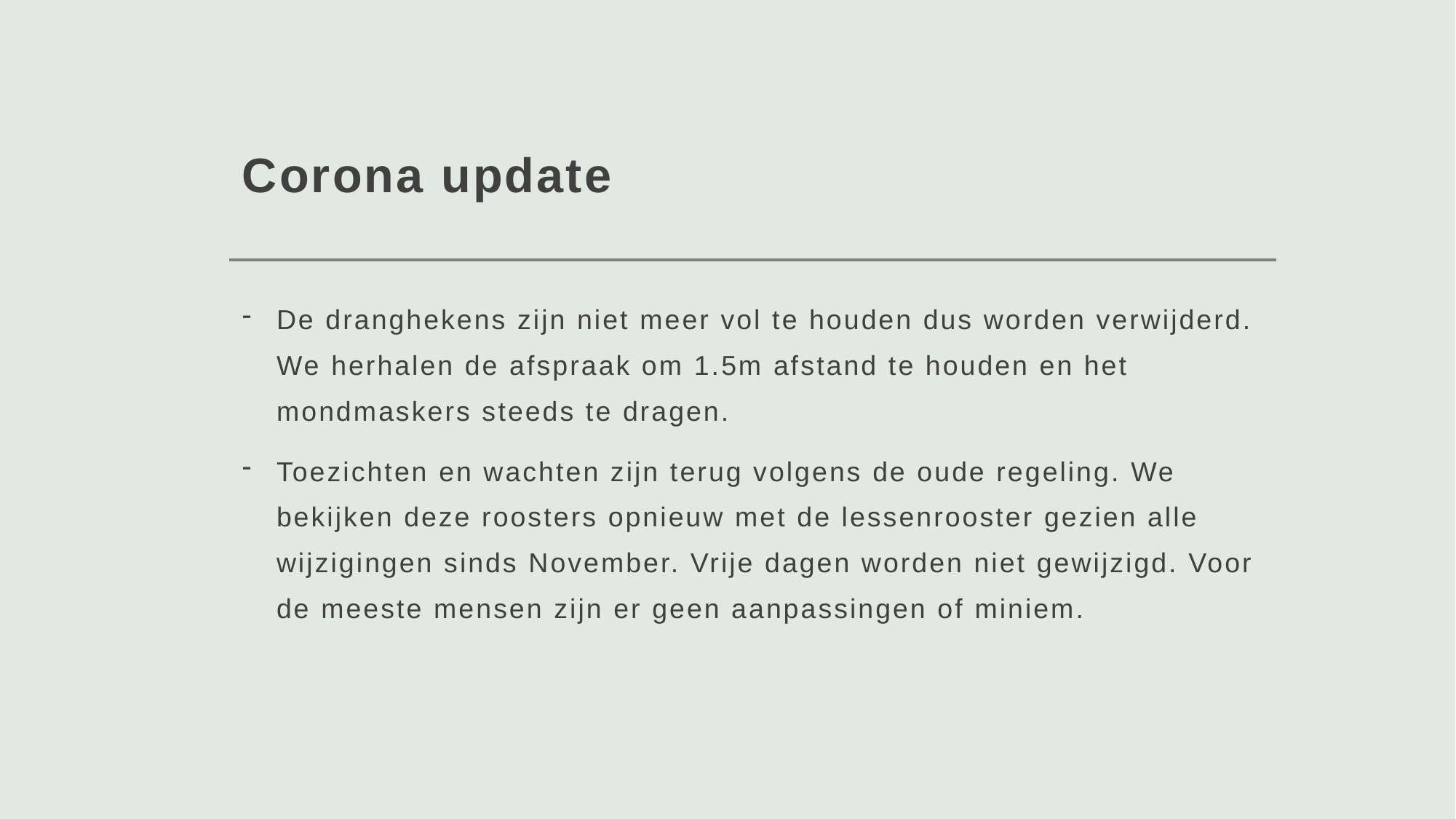

# Corona update
De dranghekens zijn niet meer vol te houden dus worden verwijderd. We herhalen de afspraak om 1.5m afstand te houden en het mondmaskers steeds te dragen.
Toezichten en wachten zijn terug volgens de oude regeling. We bekijken deze roosters opnieuw met de lessenrooster gezien alle wijzigingen sinds November. Vrije dagen worden niet gewijzigd. Voor de meeste mensen zijn er geen aanpassingen of miniem.